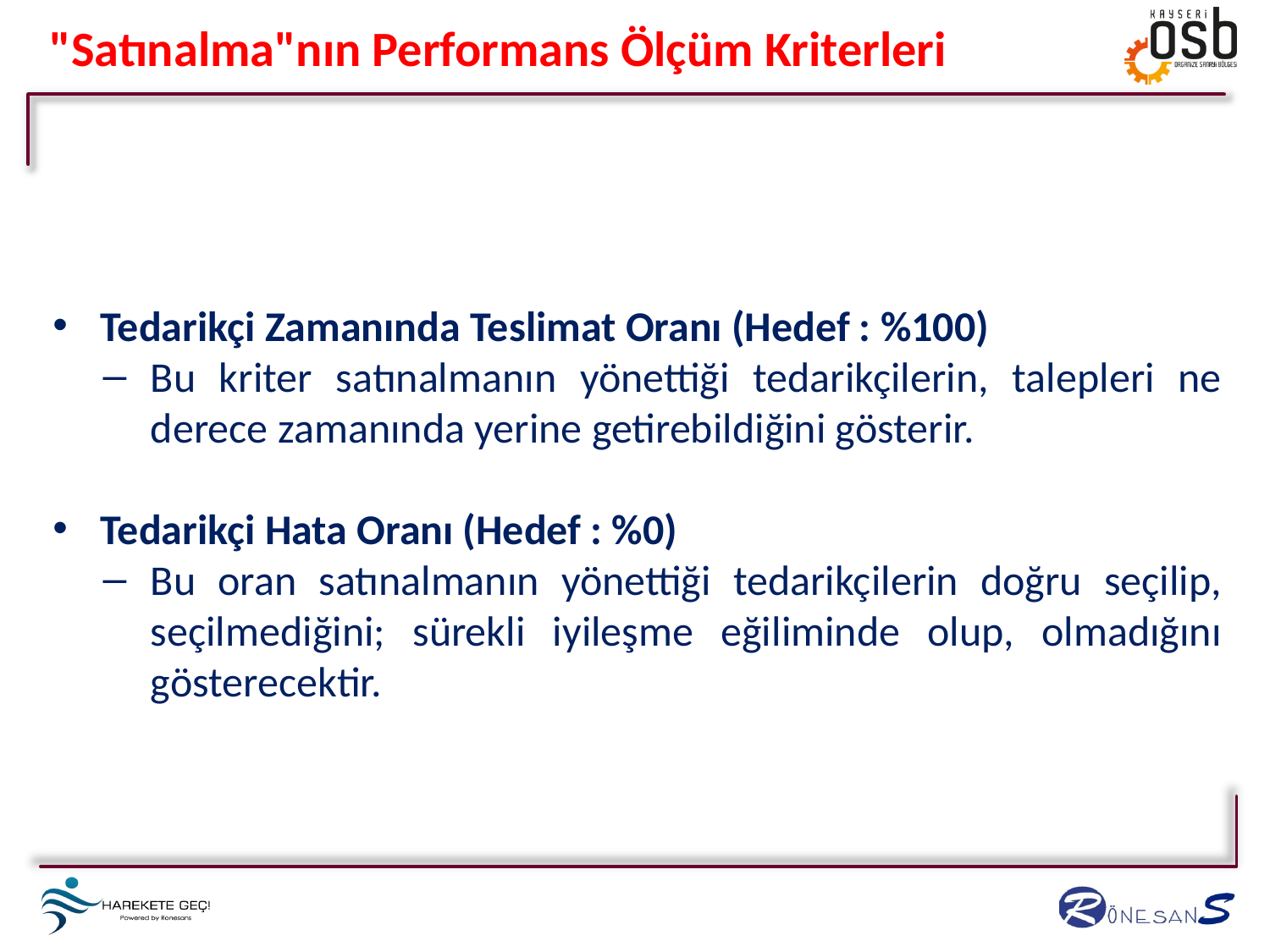

# "Satınalma"nın Performans Ölçüm Kriterleri
Tedarikçi Zamanında Teslimat Oranı (Hedef : %100)
Bu kriter satınalmanın yönettiği tedarikçilerin, talepleri ne derece zamanında yerine getirebildiğini gösterir.

Tedarikçi Hata Oranı (Hedef : %0)
Bu oran satınalmanın yönettiği tedarikçilerin doğru seçilip, seçilmediğini; sürekli iyileşme eğiliminde olup, olmadığını gösterecektir.